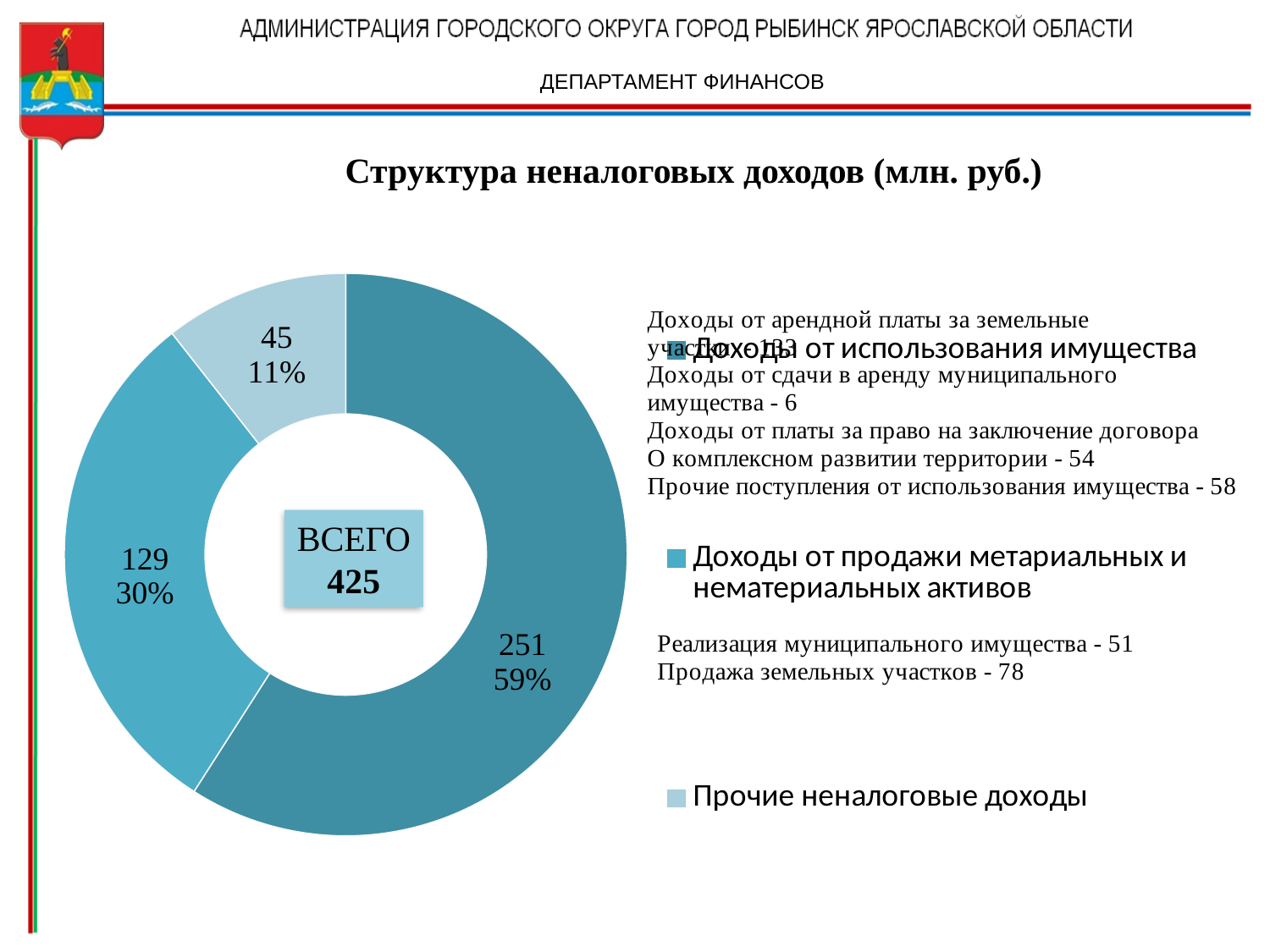

ДЕПАРТАМЕНТ ФИНАНСОВ
Структура неналоговых доходов (млн. руб.)

### Chart

| Category | Всего неналоговые доходы 306,4 |
|---|---|
| Доходы от использования имущества | 251.0 |
| Доходы от продажи метариальных и нематериальных активов | 129.0 |
| Прочие неналоговые доходы | 45.0 |

### Chart

| Category |
|---|
ВСЕГО
425